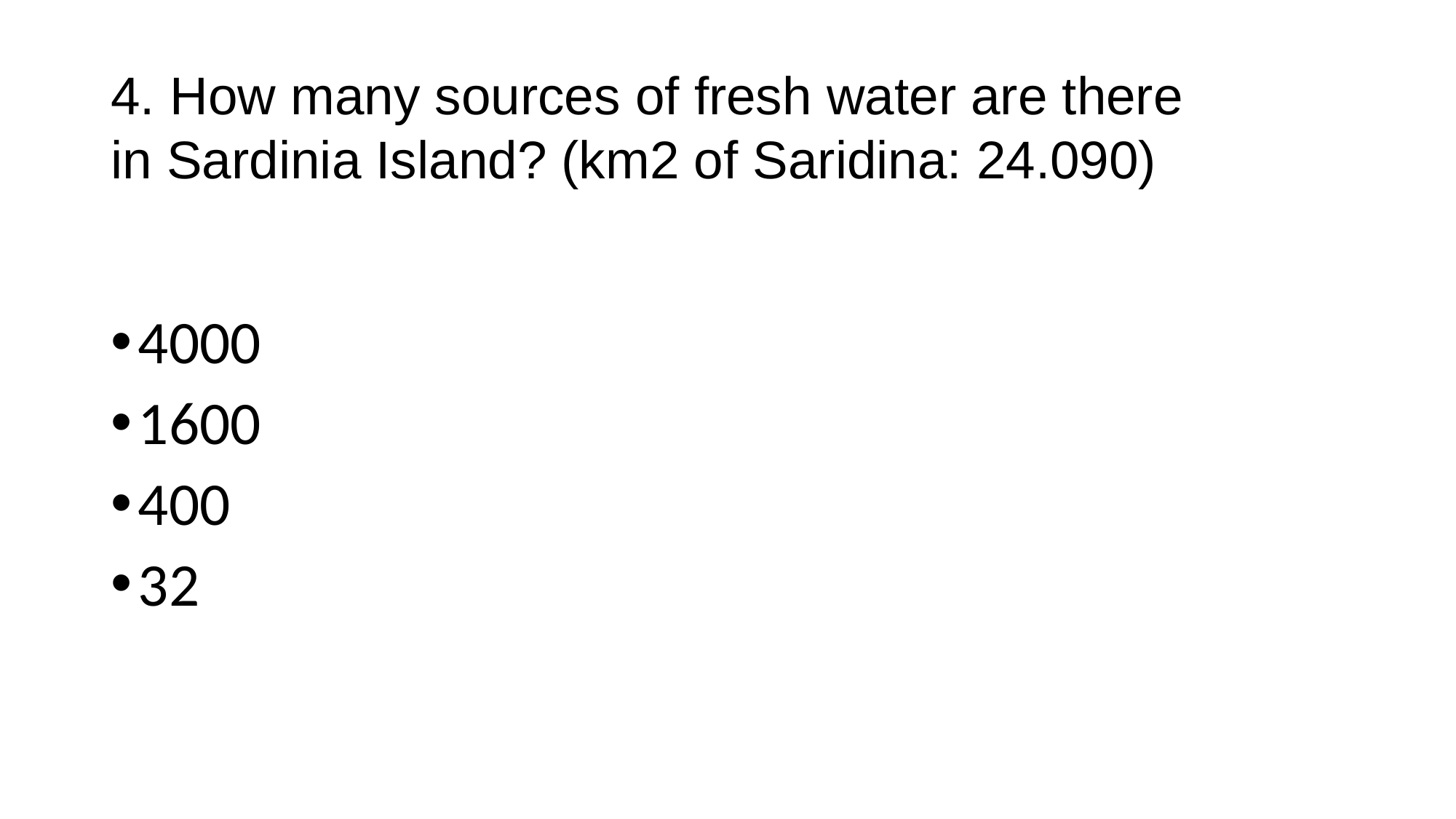

# 4. How many sources of fresh water are there in Sardinia Island? (km2 of Saridina: 24.090)

4000
1600
400
32